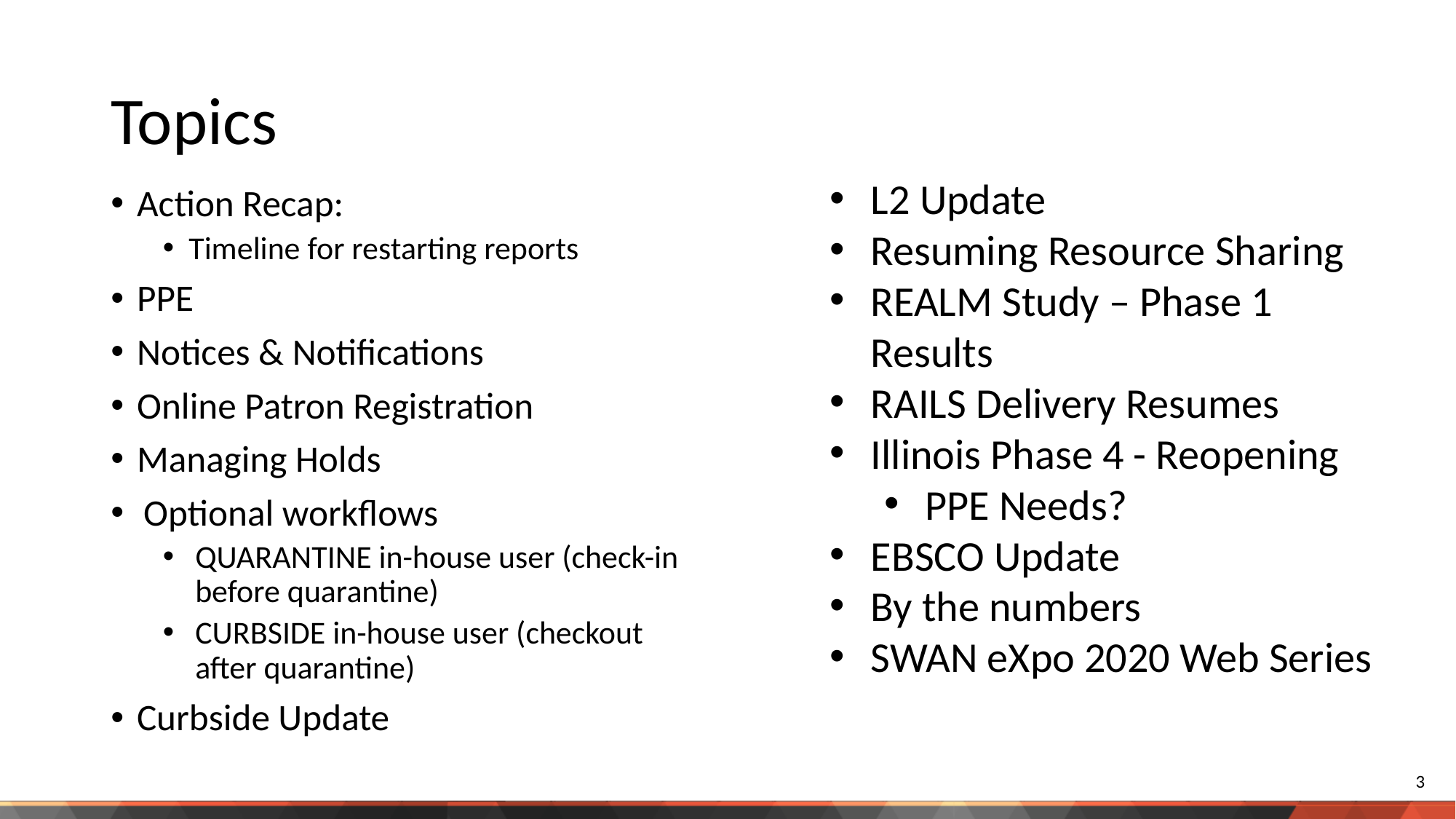

# Topics
L2 Update
Resuming Resource Sharing
REALM Study – Phase 1 Results
RAILS Delivery Resumes
Illinois Phase 4 - Reopening
PPE Needs?
EBSCO Update
By the numbers
SWAN eXpo 2020 Web Series

Action Recap:
Timeline for restarting reports
PPE
Notices & Notifications
Online Patron Registration
Managing Holds
Optional workflows
QUARANTINE in-house user (check-in before quarantine)
CURBSIDE in-house user (checkout after quarantine)
Curbside Update
3